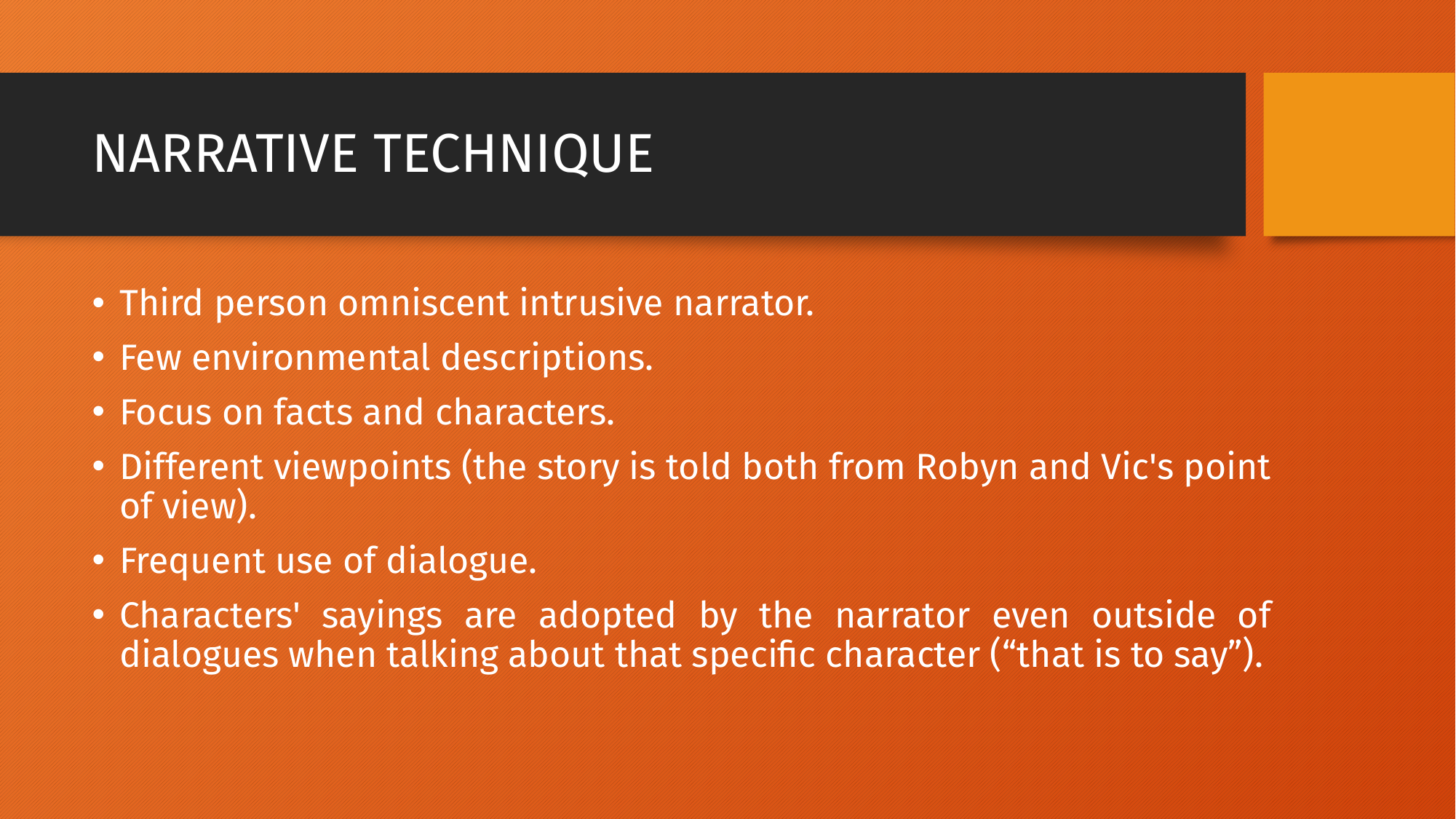

# NARRATIVE TECHNIQUE
Third person omniscent intrusive narrator.
Few environmental descriptions.
Focus on facts and characters.
Different viewpoints (the story is told both from Robyn and Vic's point of view).
Frequent use of dialogue.
Characters' sayings are adopted by the narrator even outside of dialogues when talking about that specific character (“that is to say”).